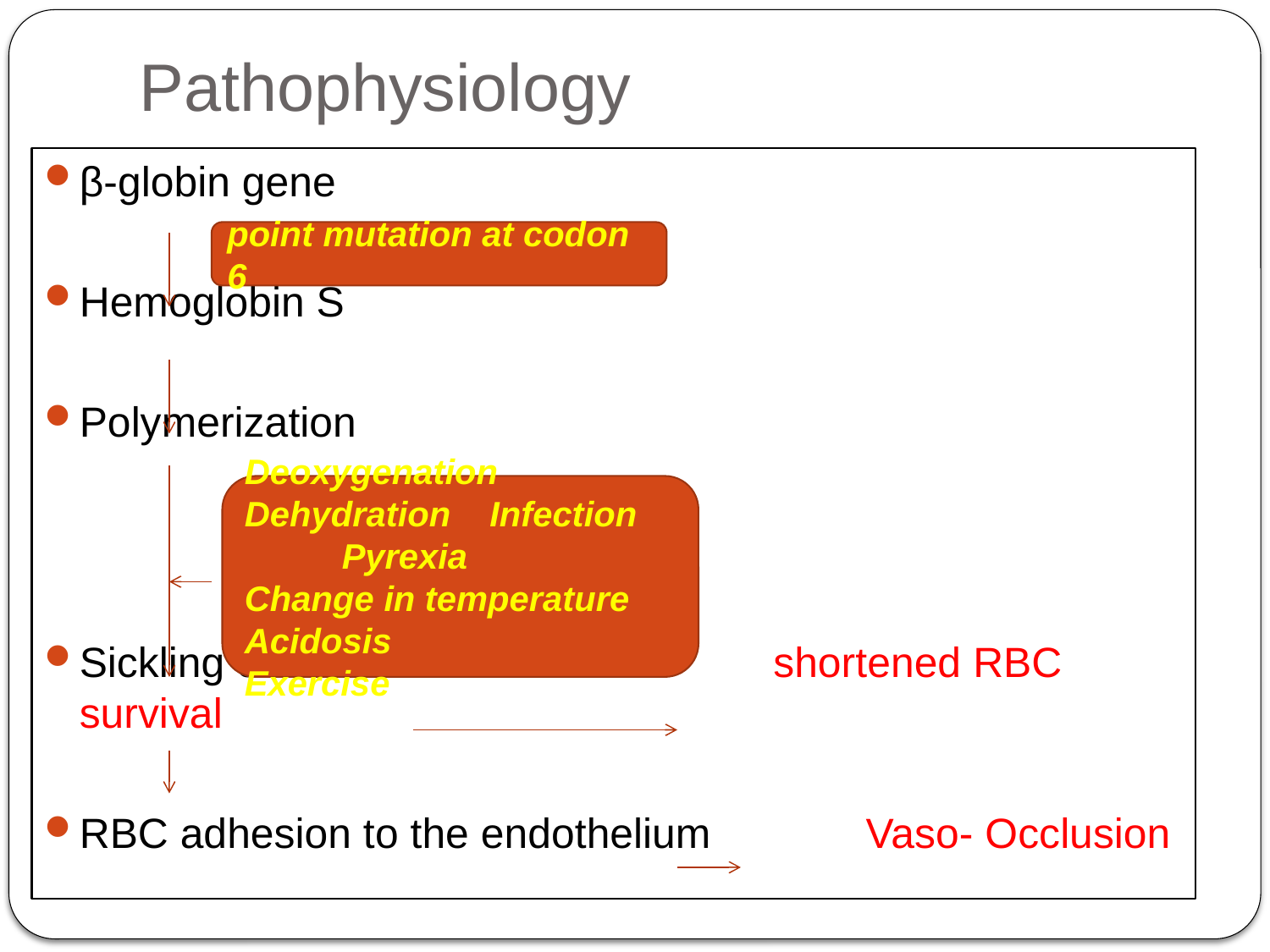

# Pathophysiology
β-globin gene

Hemoglobin S

Polymerization

Sickling of RBCs                                shortened RBC survival

RBC adhesion to the endothelium             Vaso- Occlusion

point mutation at codon 6
Deoxygenation     Dehydration    Infection               Pyrexia         Change in temperature
Acidosis                Exercise